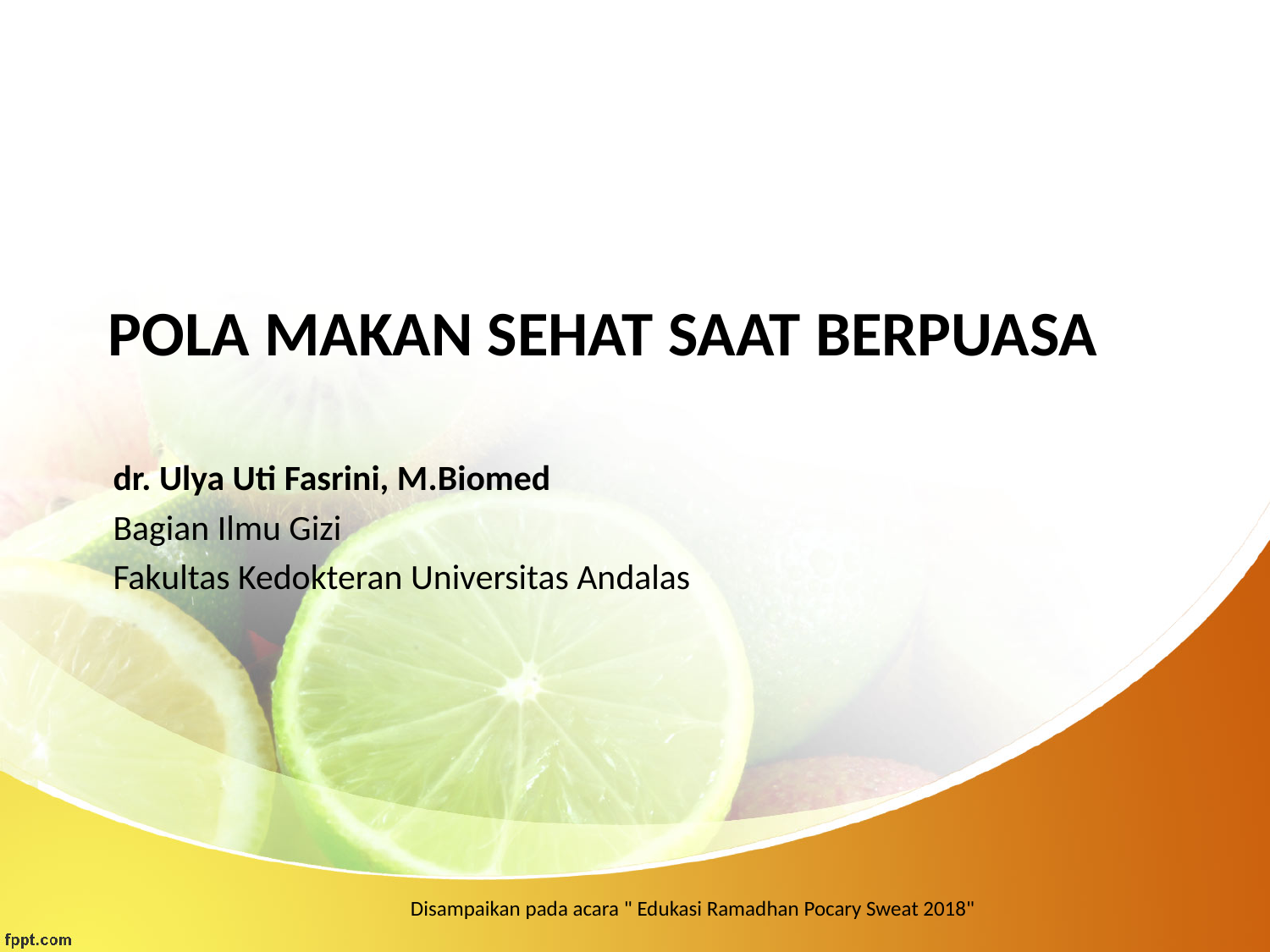

# POLA MAKAN SEHAT Saat Berpuasa
dr. Ulya Uti Fasrini, M.Biomed
Bagian Ilmu Gizi
Fakultas Kedokteran Universitas Andalas
Disampaikan pada acara " Edukasi Ramadhan Pocary Sweat 2018"